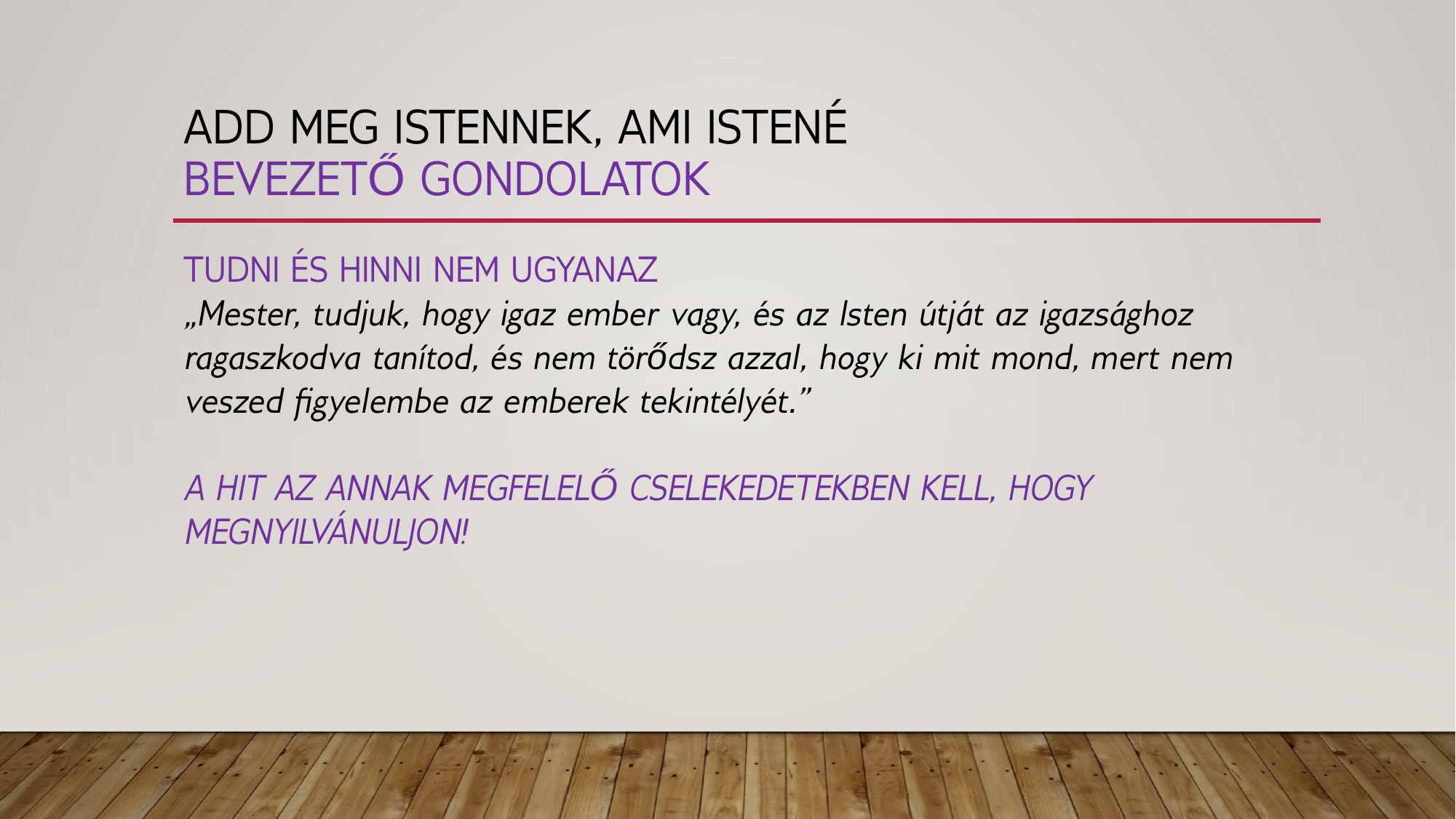

# Add meg istennek, ami istené bevezető gondolatok
TUDNI ÉS HINNI NEM UGYANAZ
„Mester, tudjuk, hogy igaz ember vagy, és az Isten útját az igazsághoz ragaszkodva tanítod, és nem törődsz azzal, hogy ki mit mond, mert nem veszed figyelembe az emberek tekintélyét.”

A HIT AZ ANNAK MEGFELELŐ CSELEKEDETEKBEN KELL, HOGY MEGNYILVÁNULJON!